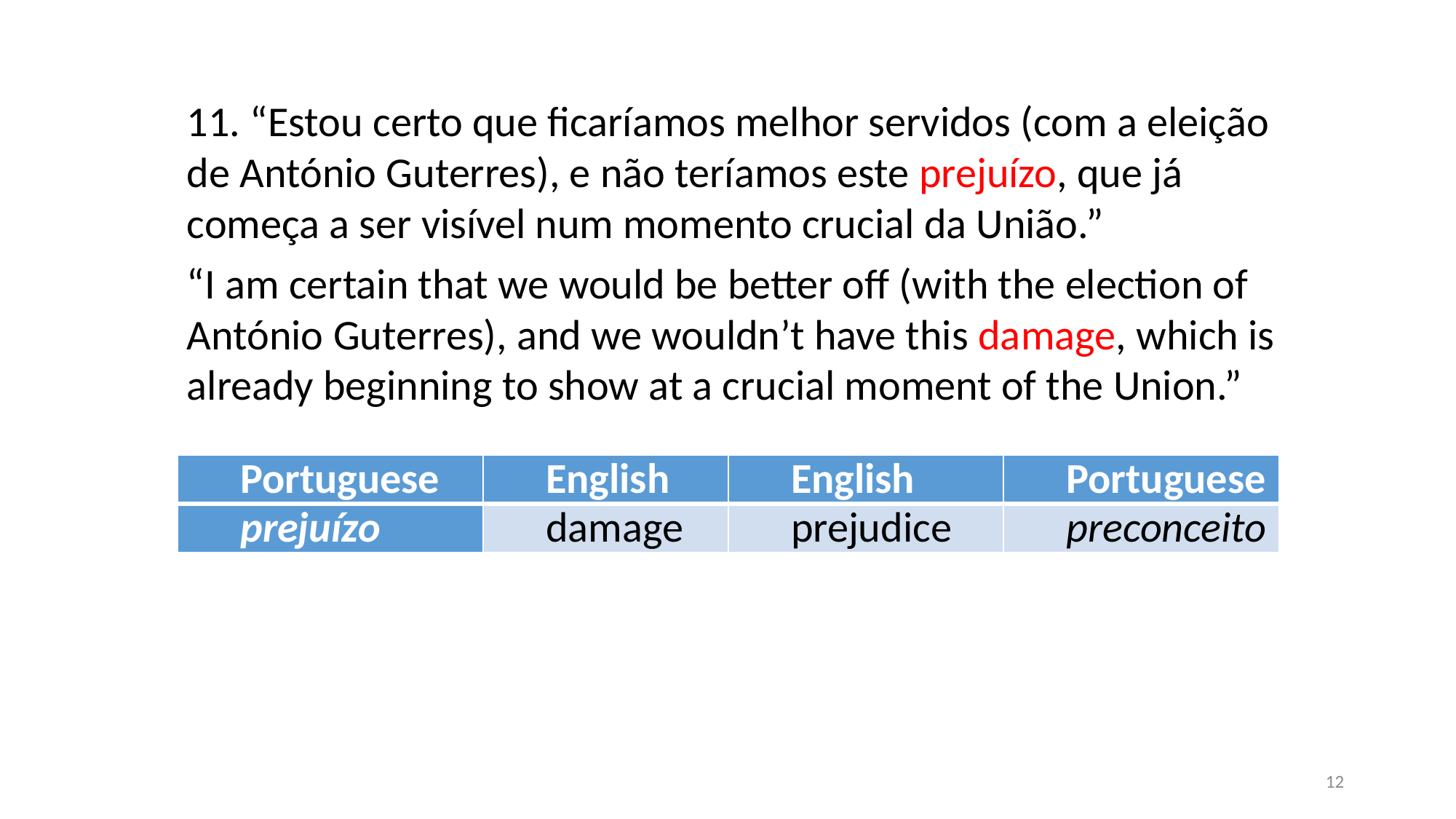

11. “Estou certo que ficaríamos melhor servidos (com a eleição de António Guterres), e não teríamos este prejuízo, que já começa a ser visível num momento crucial da União.”
“I am certain that we would be better off (with the election of António Guterres), and we wouldn’t have this damage, which is already beginning to show at a crucial moment of the Union.”
| Portuguese | English | English | Portuguese |
| --- | --- | --- | --- |
| prejuízo | damage | prejudice | preconceito |
12